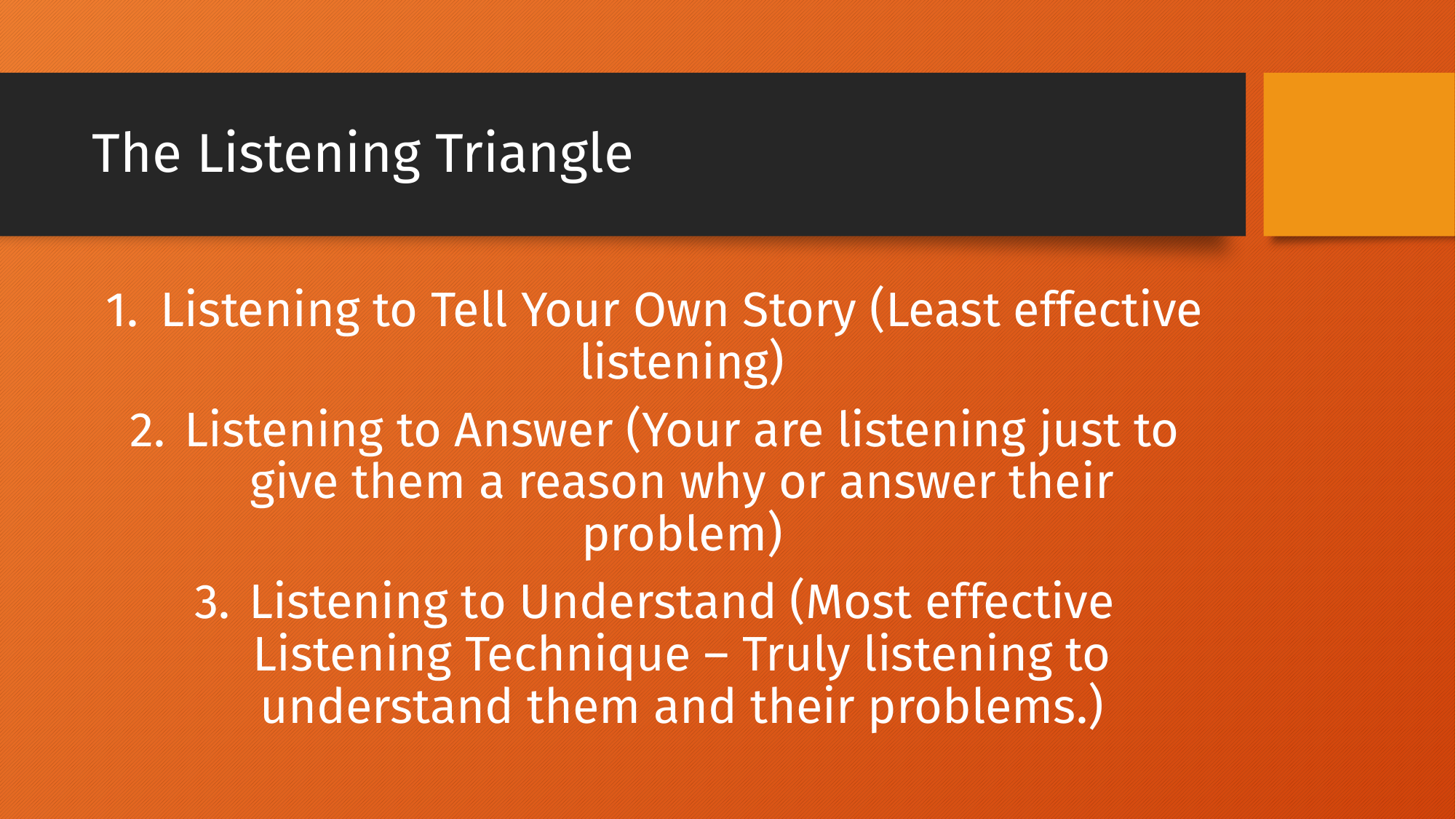

# The Listening Triangle
Listening to Tell Your Own Story (Least effective listening)
Listening to Answer (Your are listening just to give them a reason why or answer their problem)
Listening to Understand (Most effective Listening Technique – Truly listening to understand them and their problems.)